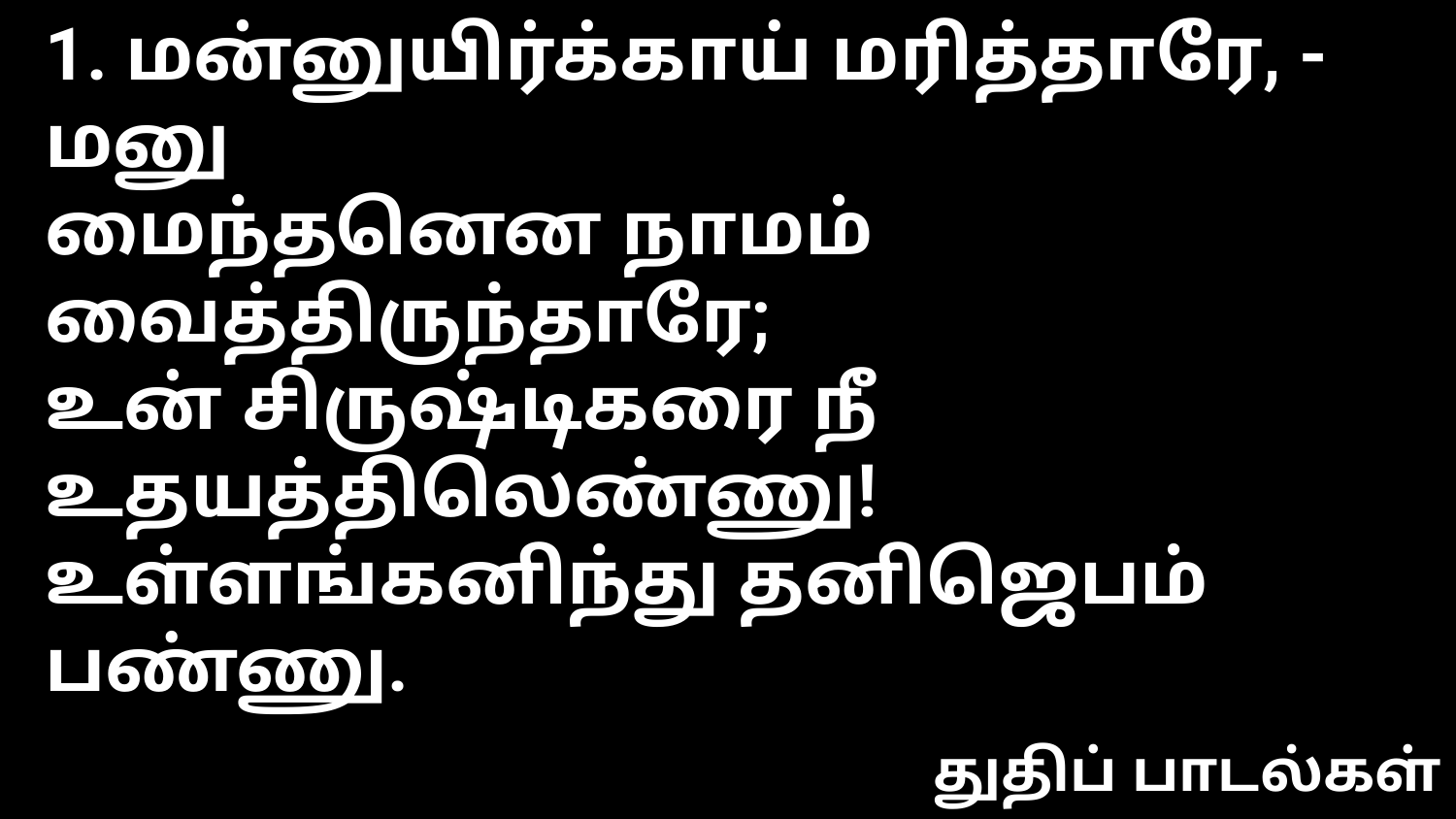

1. மன்னுயிர்க்காய் மரித்தாரே, - மனு
மைந்தனென நாமம் வைத்திருந்தாரே;
உன் சிருஷ்டிகரை நீ உதயத்திலெண்ணு!
உள்ளங்கனிந்து தனிஜெபம் பண்ணு.

துதிப் பாடல்கள்